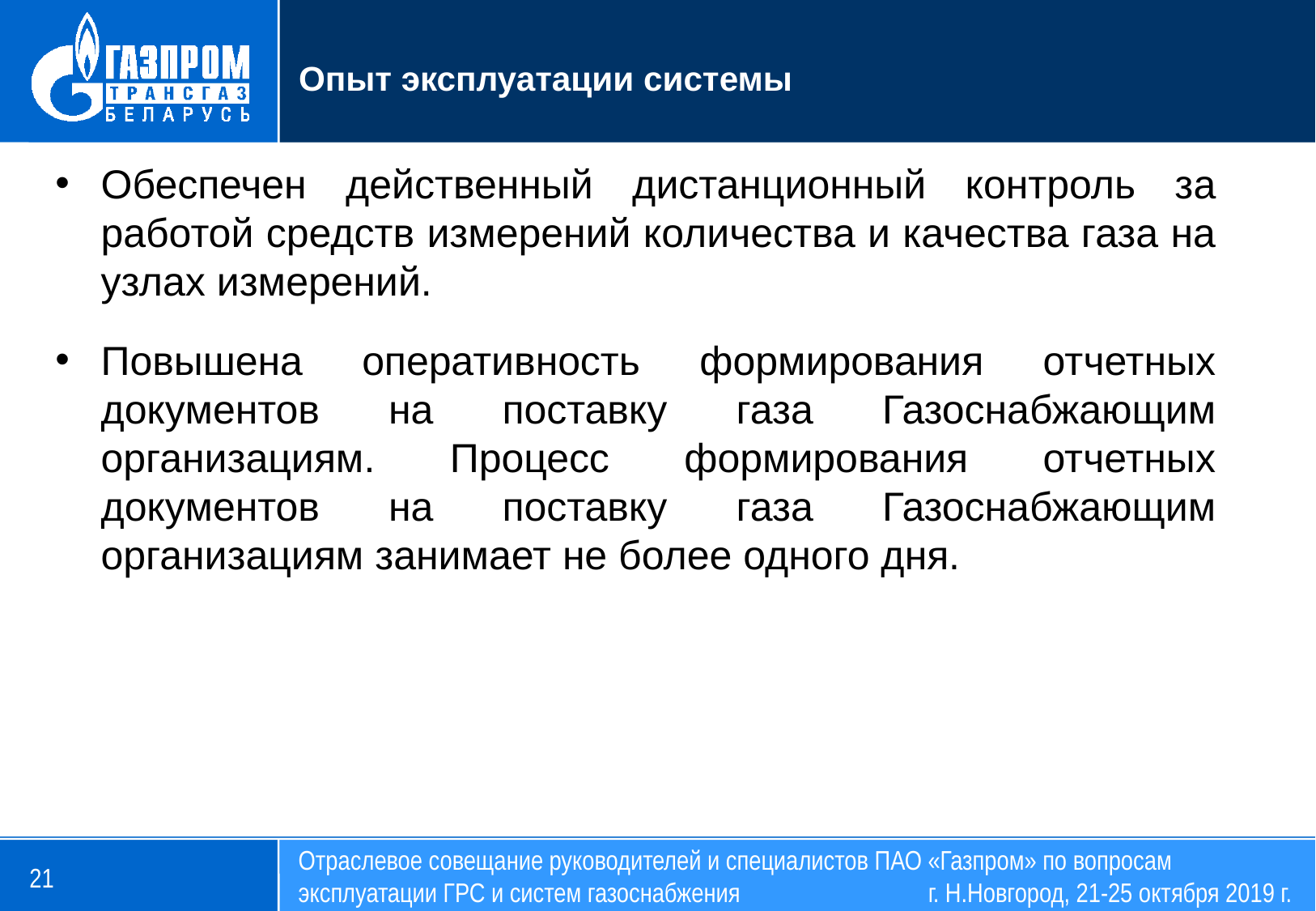

Опыт эксплуатации системы
Обеспечен действенный дистанционный контроль за работой средств измерений количества и качества газа на узлах измерений.
Повышена оперативность формирования отчетных документов на поставку газа Газоснабжающим организациям. Процесс формирования отчетных документов на поставку газа Газоснабжающим организациям занимает не более одного дня.

Отраслевое совещание руководителей и специалистов ПАО «Газпром» по вопросам эксплуатации ГРС и систем газоснабжения                               г. Н.Новгород, 21-25 октября 2019 г.
21